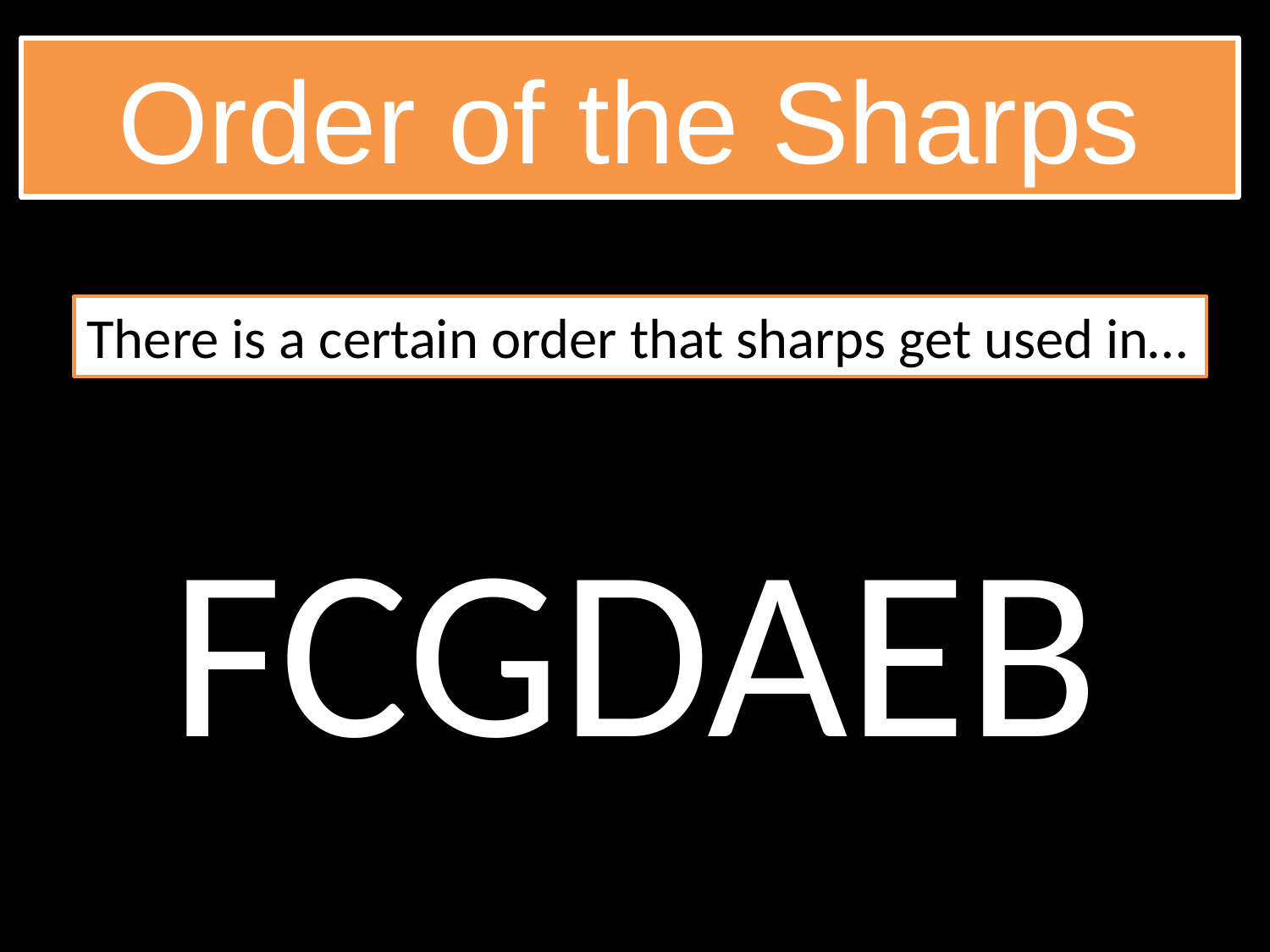

# Order of the Sharps
There is a certain order that sharps get used in…
FCGDAEB